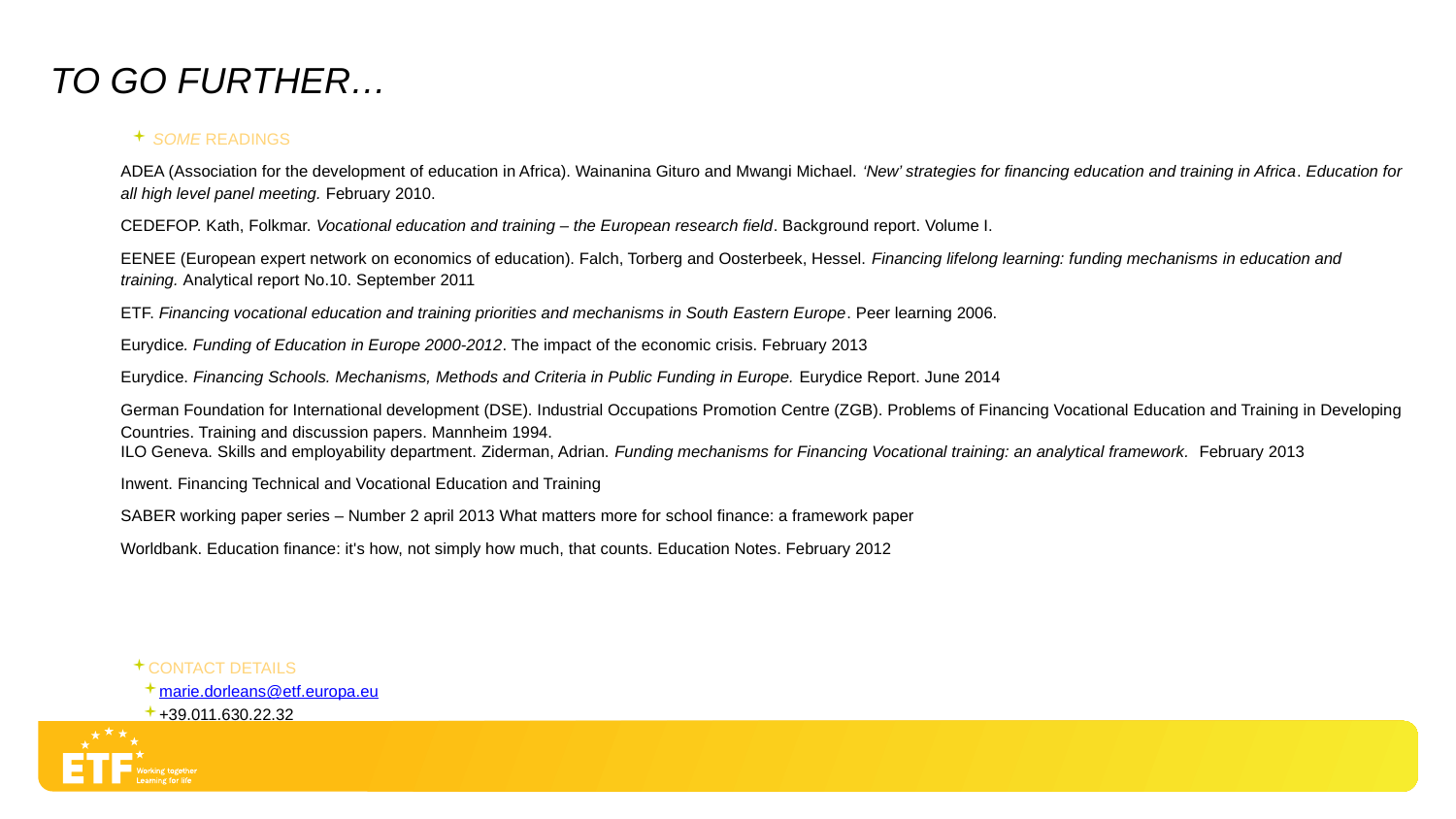

TO GO FURTHER…

 SOME READINGS
ADEA (Association for the development of education in Africa). Wainanina Gituro and Mwangi Michael. ‘New’ strategies for financing education and training in Africa. Education for all high level panel meeting. February 2010.
CEDEFOP. Kath, Folkmar. Vocational education and training – the European research field. Background report. Volume I.
EENEE (European expert network on economics of education). Falch, Torberg and Oosterbeek, Hessel. Financing lifelong learning: funding mechanisms in education and training. Analytical report No.10. September 2011
ETF. Financing vocational education and training priorities and mechanisms in South Eastern Europe. Peer learning 2006.
Eurydice. Funding of Education in Europe 2000-2012. The impact of the economic crisis. February 2013
Eurydice. Financing Schools. Mechanisms, Methods and Criteria in Public Funding in Europe. Eurydice Report. June 2014
German Foundation for International development (DSE). Industrial Occupations Promotion Centre (ZGB). Problems of Financing Vocational Education and Training in Developing Countries. Training and discussion papers. Mannheim 1994.
ILO Geneva. Skills and employability department. Ziderman, Adrian. Funding mechanisms for Financing Vocational training: an analytical framework.  February 2013
Inwent. Financing Technical and Vocational Education and Training
SABER working paper series – Number 2 april 2013 What matters more for school finance: a framework paper
Worldbank. Education finance: it's how, not simply how much, that counts. Education Notes. February 2012

CONTACT DETAILS
marie.dorleans@etf.europa.eu
+39.011.630.22.32

Thank you !